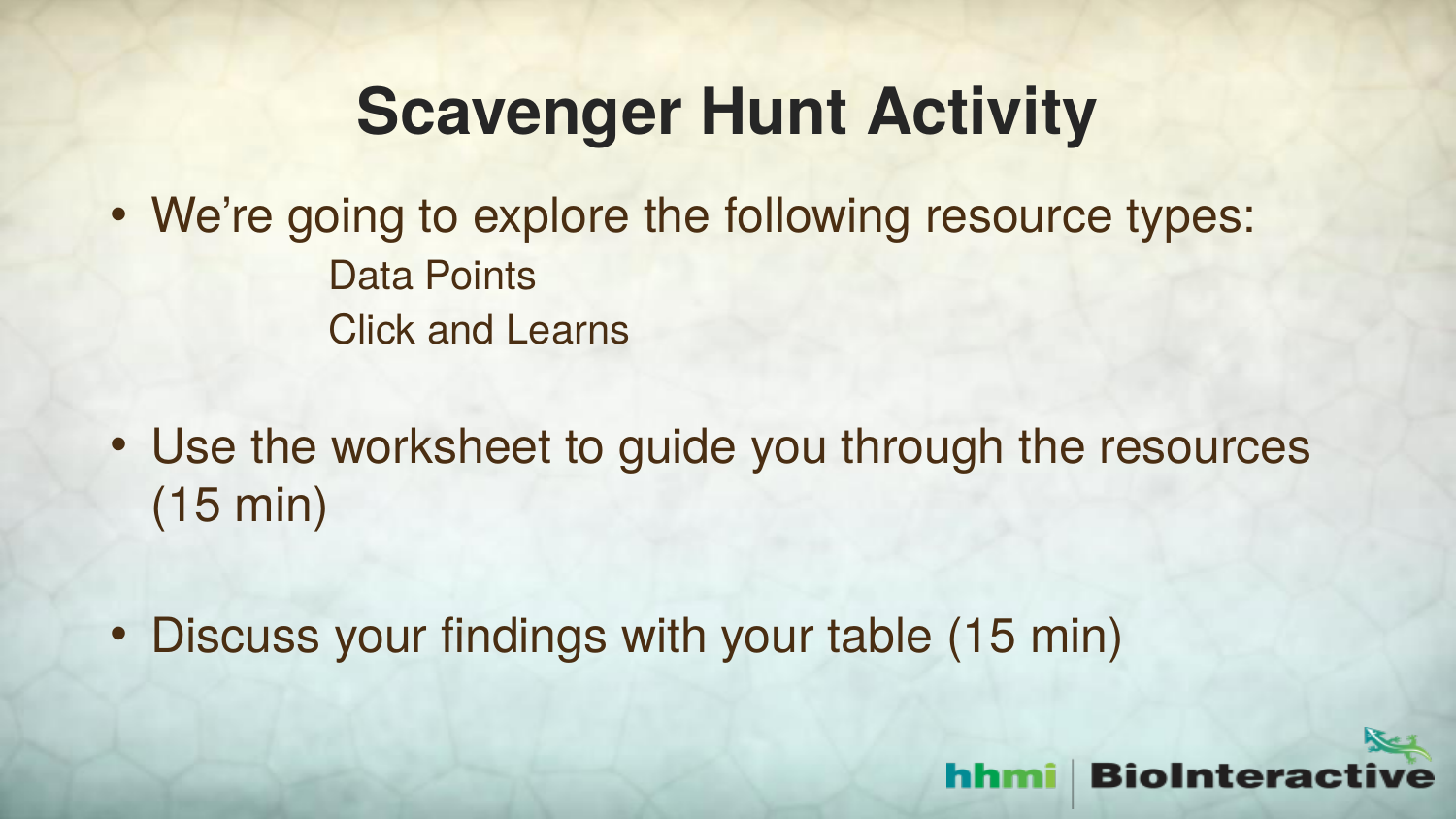

# Scavenger Hunt Activity
We’re going to explore the following resource types:
Data Points
Click and Learns

Use the worksheet to guide you through the resources (15 min)

Discuss your findings with your table (15 min)